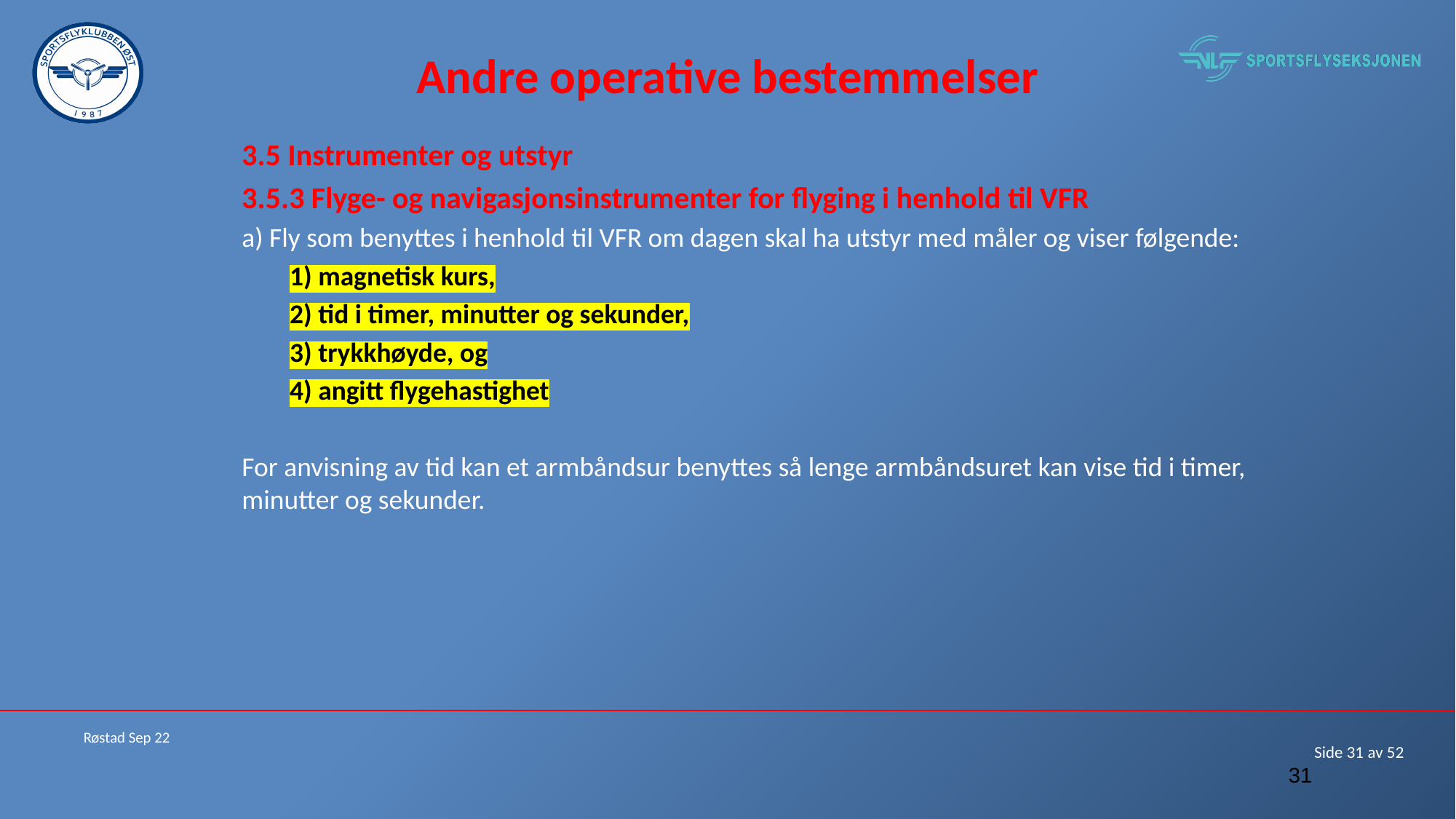

# Andre operative bestemmelser
3.5 Instrumenter og utstyr
3.5.3 Flyge- og navigasjonsinstrumenter for flyging i henhold til VFR
a) Fly som benyttes i henhold til VFR om dagen skal ha utstyr med måler og viser følgende:
1) magnetisk kurs,
2) tid i timer, minutter og sekunder,
3) trykkhøyde, og
4) angitt flygehastighet

For anvisning av tid kan et armbåndsur benyttes så lenge armbåndsuret kan vise tid i timer, minutter og sekunder.
Røstad Sep 22
31